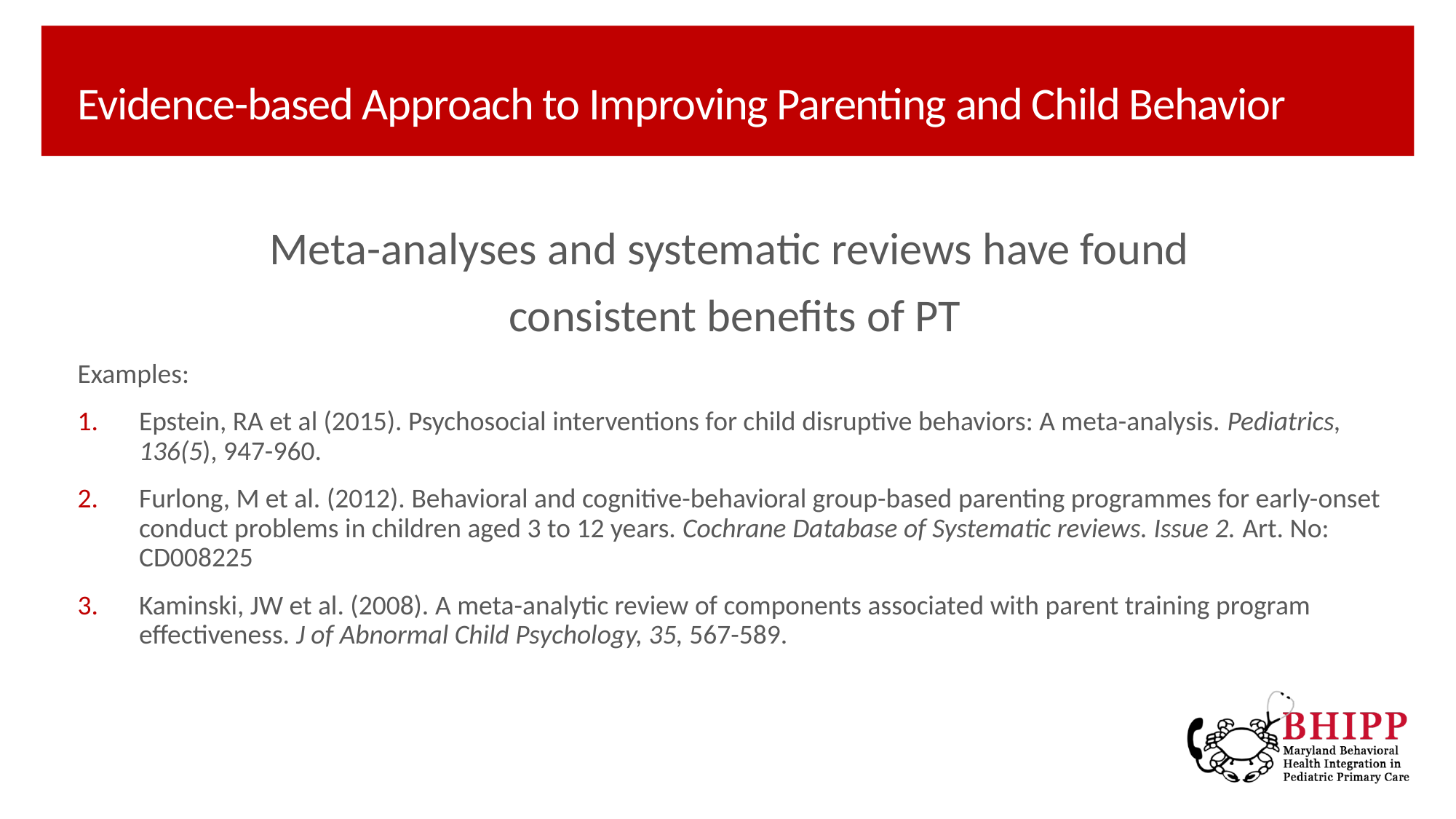

# Evidence-based Approach to Improving Parenting and Child Behavior
Meta-analyses and systematic reviews have found
consistent benefits of PT
Examples:
Epstein, RA et al (2015). Psychosocial interventions for child disruptive behaviors: A meta-analysis. Pediatrics, 136(5), 947-960.
Furlong, M et al. (2012). Behavioral and cognitive-behavioral group-based parenting programmes for early-onset conduct problems in children aged 3 to 12 years. Cochrane Database of Systematic reviews. Issue 2. Art. No: CD008225
Kaminski, JW et al. (2008). A meta-analytic review of components associated with parent training program effectiveness. J of Abnormal Child Psychology, 35, 567-589.